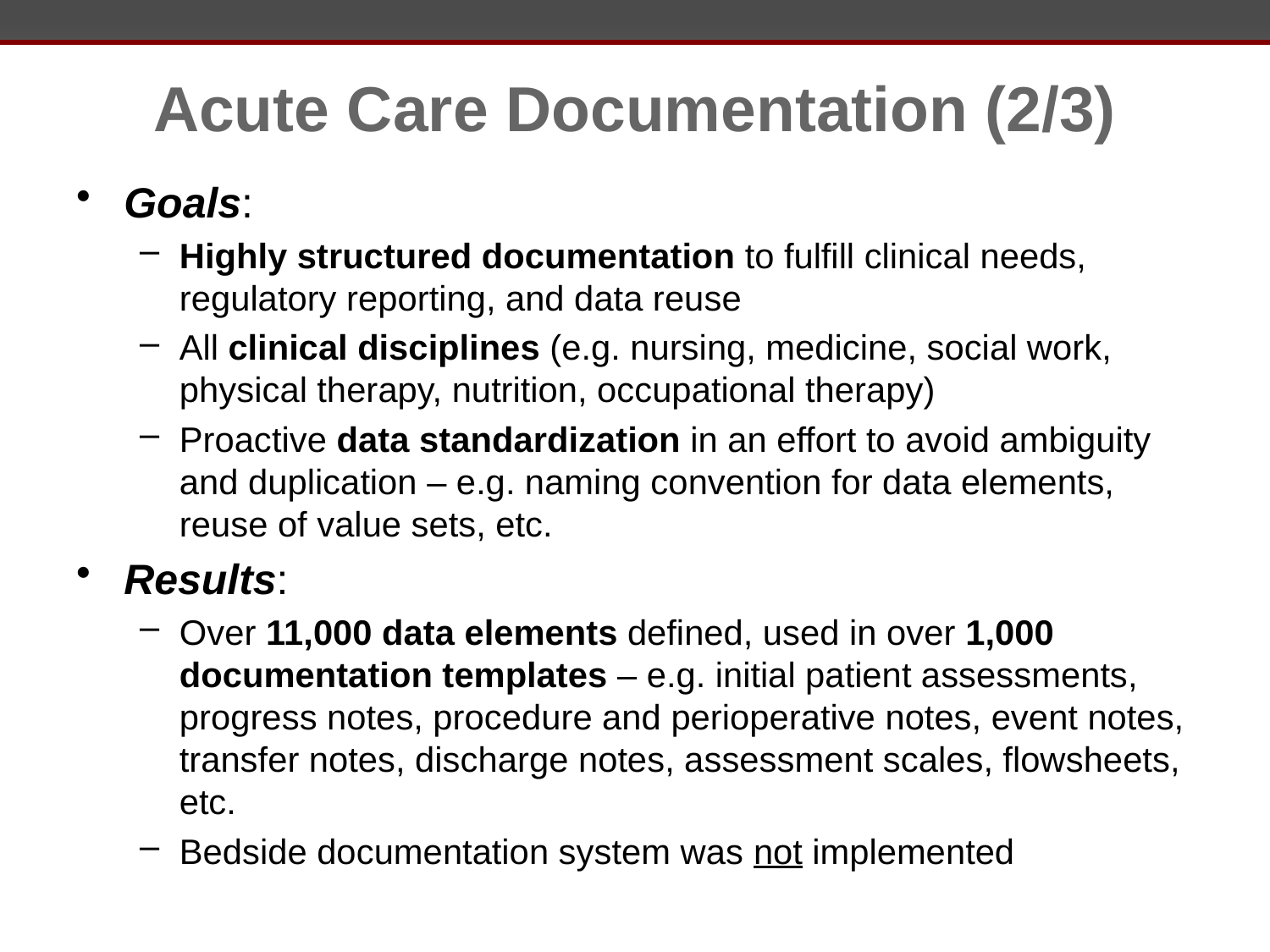

# Acute Care Documentation (2/3)
Goals:
Highly structured documentation to fulfill clinical needs, regulatory reporting, and data reuse
All clinical disciplines (e.g. nursing, medicine, social work, physical therapy, nutrition, occupational therapy)
Proactive data standardization in an effort to avoid ambiguity and duplication – e.g. naming convention for data elements, reuse of value sets, etc.
Results:
Over 11,000 data elements defined, used in over 1,000 documentation templates – e.g. initial patient assessments, progress notes, procedure and perioperative notes, event notes, transfer notes, discharge notes, assessment scales, flowsheets, etc.
Bedside documentation system was not implemented